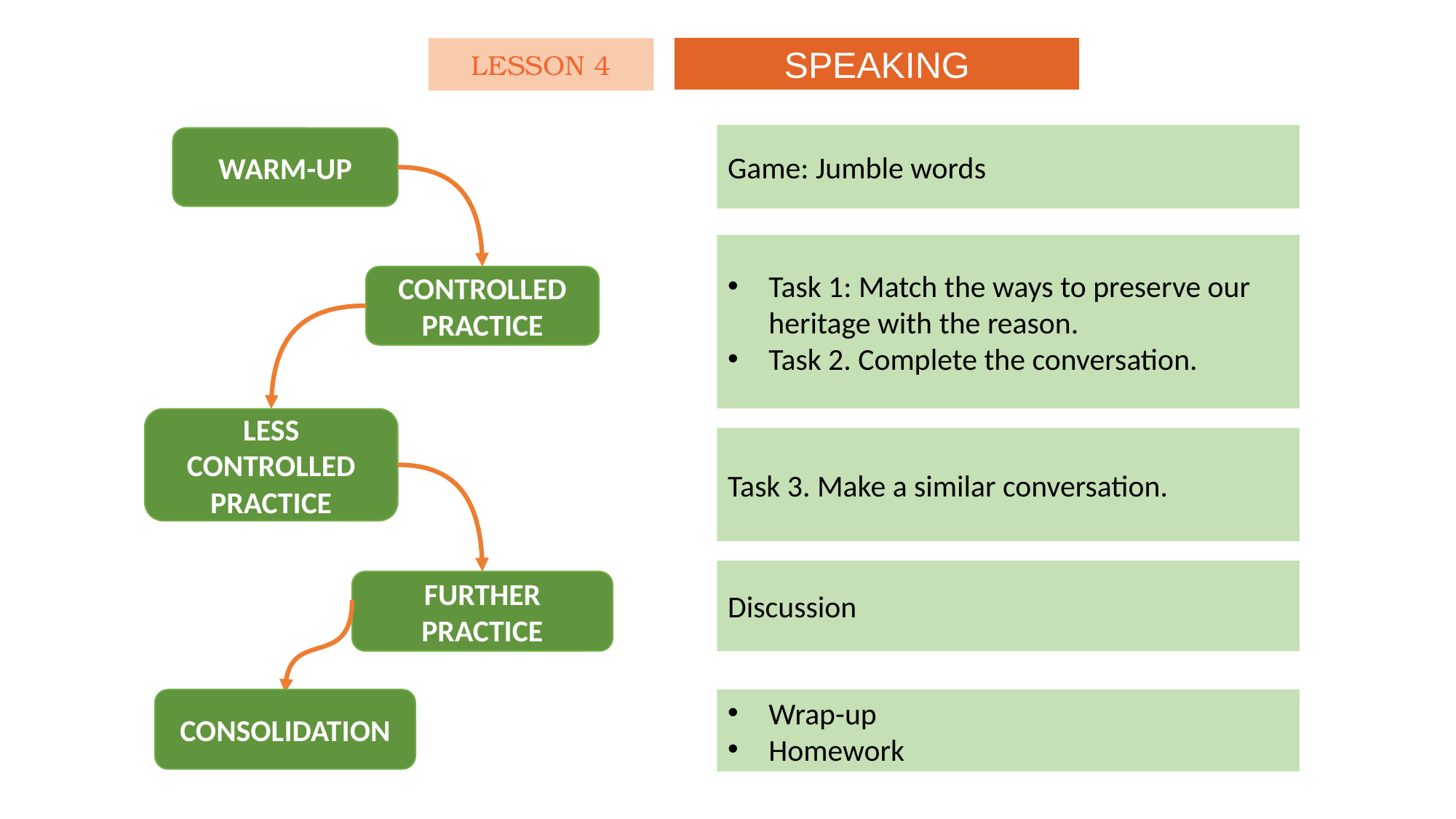

SPEAKING
LESSON 4
Game: Jumble words
WARM-UP
Task 1: Match the ways to preserve our heritage with the reason.
Task 2. Complete the conversation.
CONTROLLED PRACTICE
LESS CONTROLLED PRACTICE
Task 3. Make a similar conversation.
Discussion
FURTHER PRACTICE
CONSOLIDATION
Wrap-up
Homework